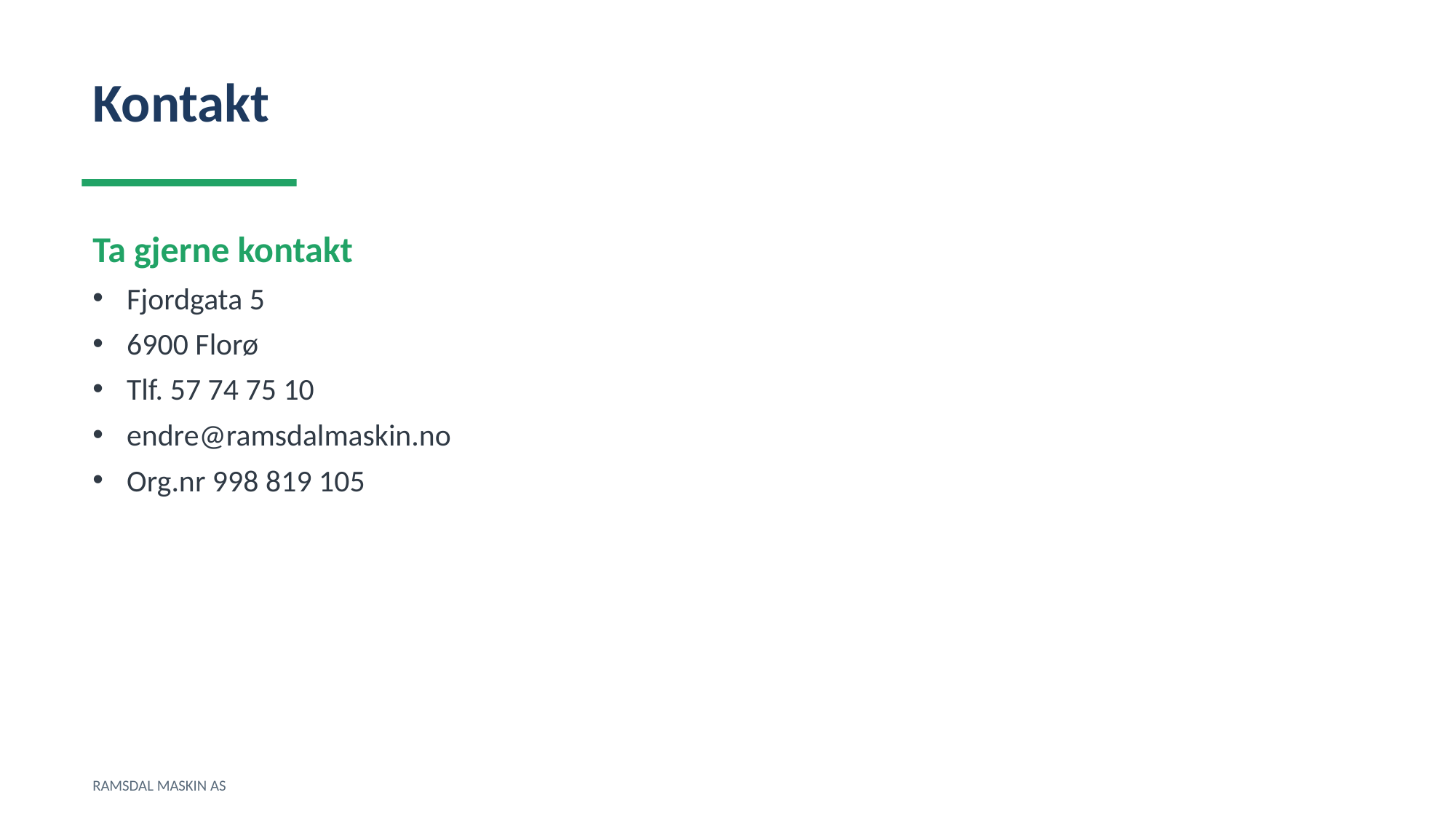

Kontakt

Ta gjerne kontakt
Fjordgata 5
6900 Florø
Tlf. 57 74 75 10
endre@ramsdalmaskin.no
Org.nr 998 819 105
RAMSDAL MASKIN AS